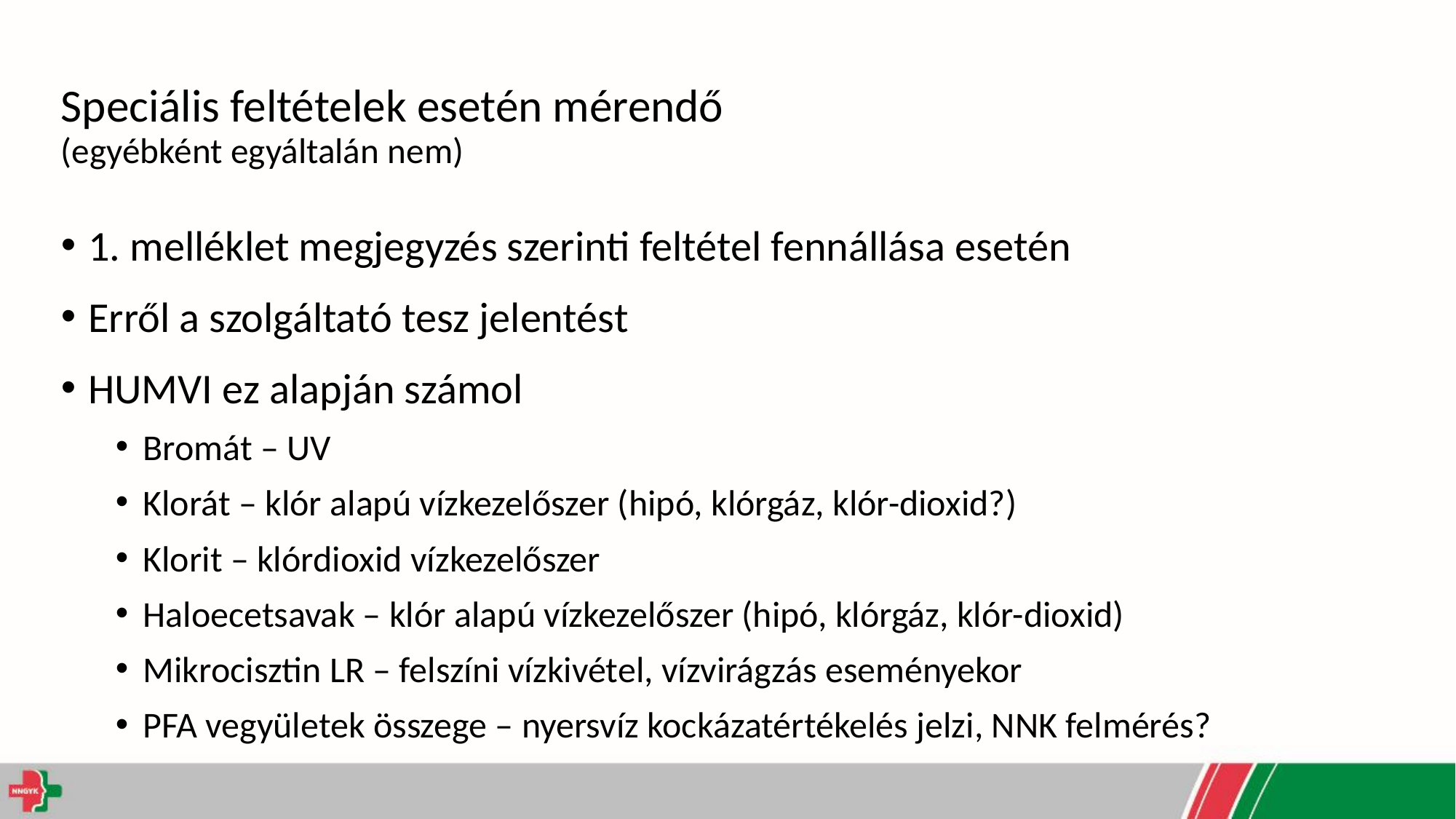

# Speciális feltételek esetén mérendő (egyébként egyáltalán nem)
1. melléklet megjegyzés szerinti feltétel fennállása esetén
Erről a szolgáltató tesz jelentést
HUMVI ez alapján számol
Bromát – UV
Klorát – klór alapú vízkezelőszer (hipó, klórgáz, klór-dioxid?)
Klorit – klórdioxid vízkezelőszer
Haloecetsavak – klór alapú vízkezelőszer (hipó, klórgáz, klór-dioxid)
Mikrocisztin LR – felszíni vízkivétel, vízvirágzás eseményekor
PFA vegyületek összege – nyersvíz kockázatértékelés jelzi, NNK felmérés?